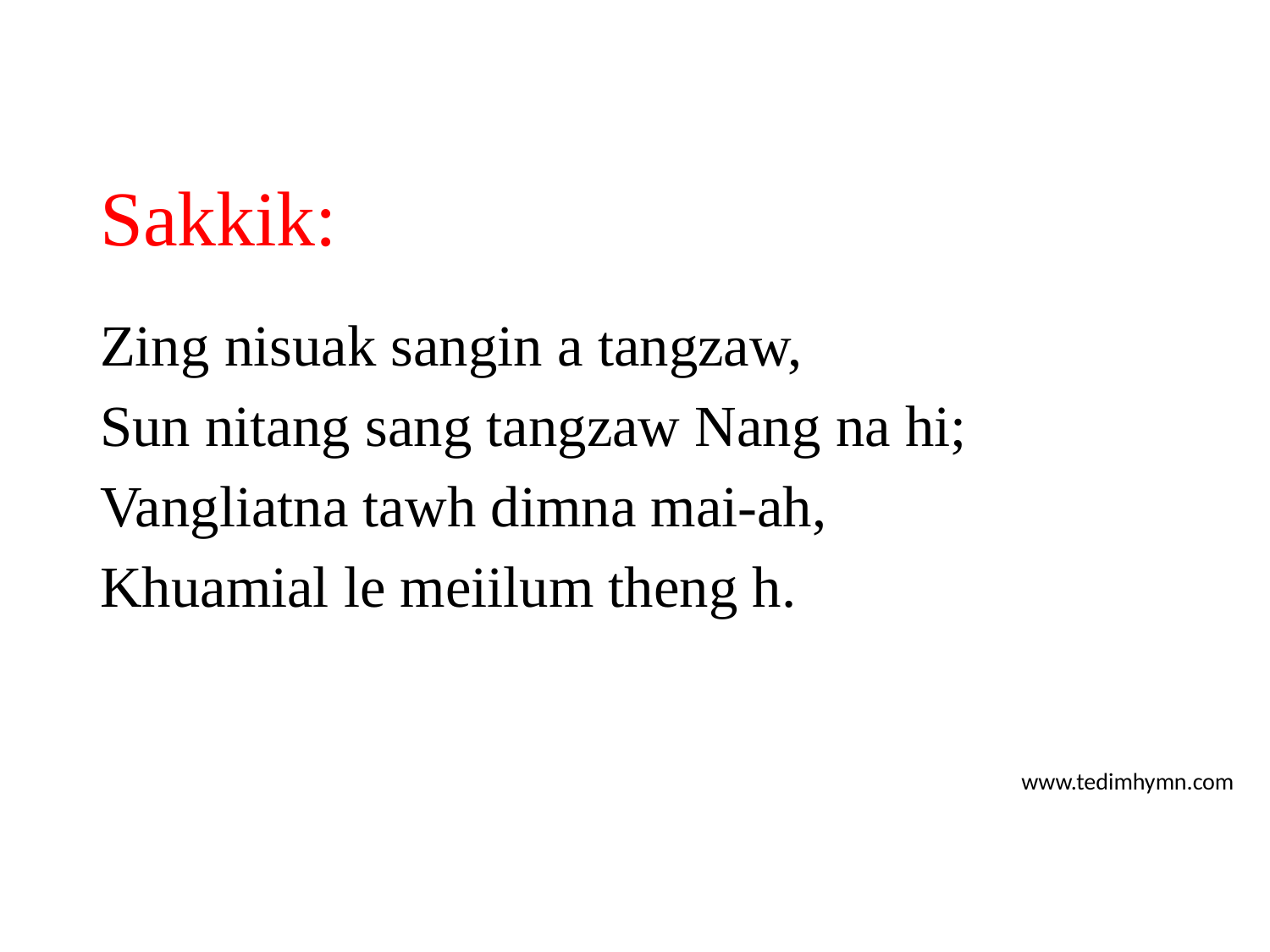

# Sakkik:
Zing nisuak sangin a tangzaw,
Sun nitang sang tangzaw Nang na hi;
Vangliatna tawh dimna mai-ah,
Khuamial le meiilum theng h.
www.tedimhymn.com